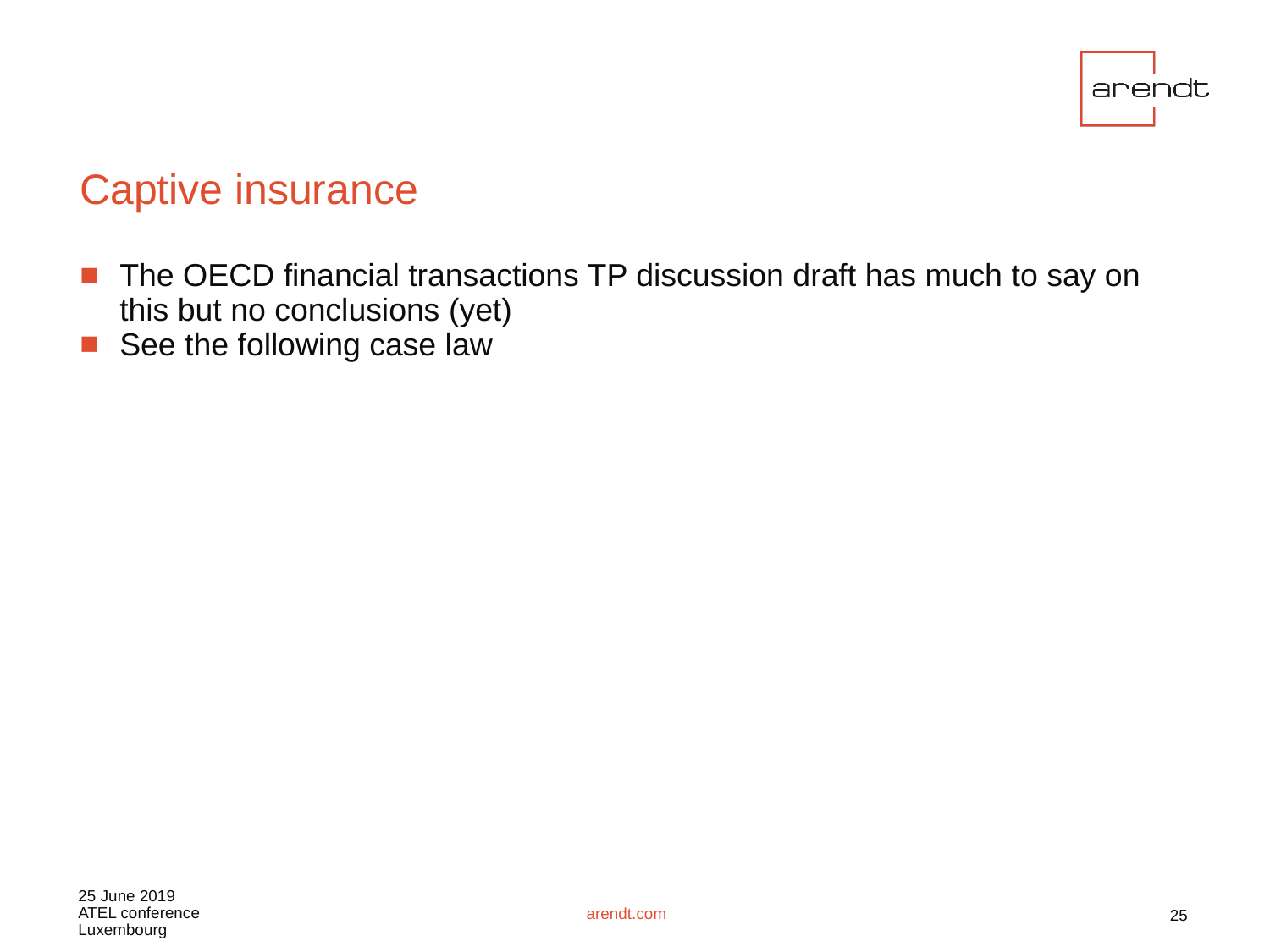

# Captive insurance
The OECD financial transactions TP discussion draft has much to say on this but no conclusions (yet)
See the following case law